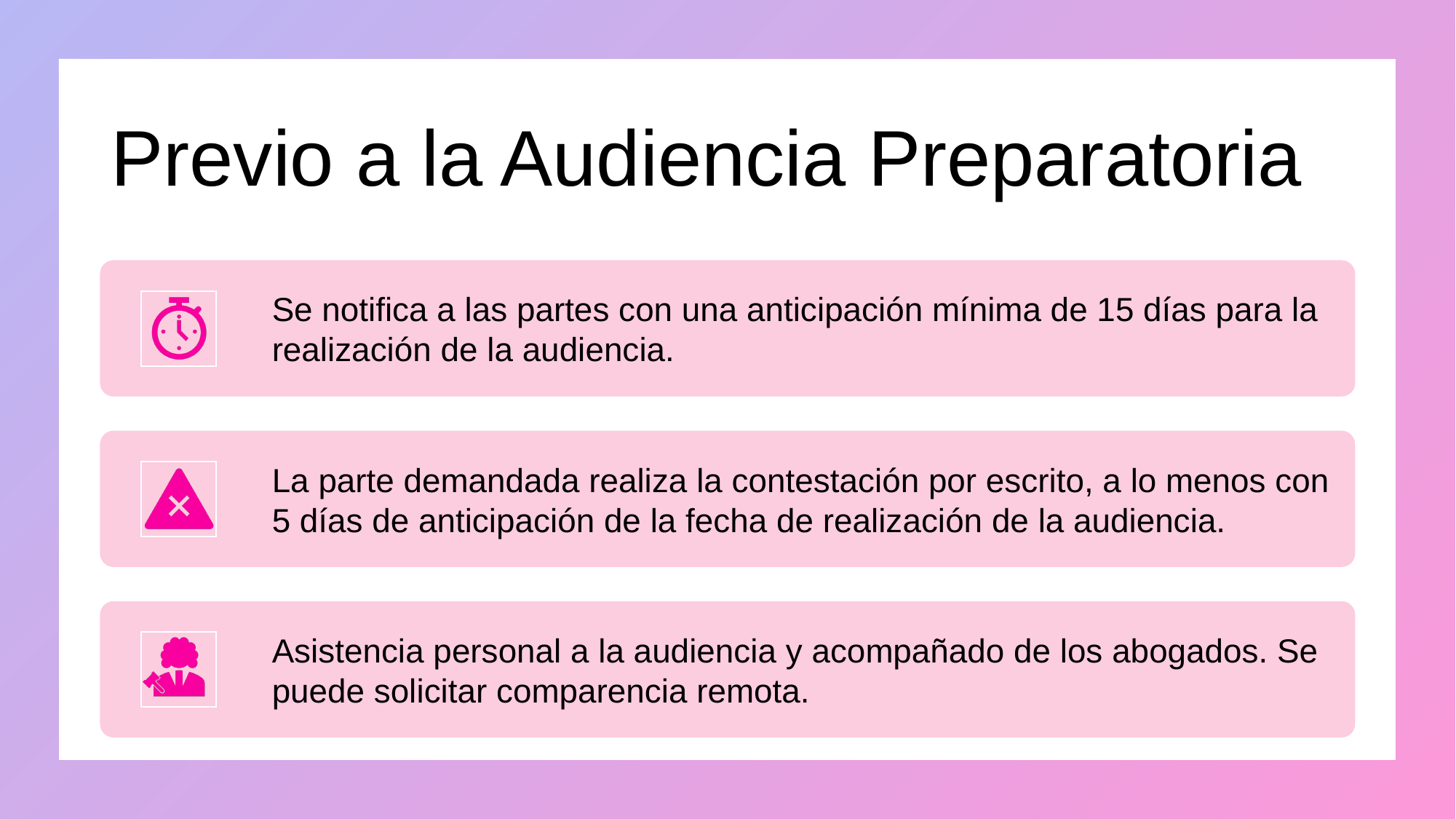

# Previo a la Audiencia Preparatoria
Se notifica a las partes con una anticipación mínima de 15 días para la realización de la audiencia.
La parte demandada realiza la contestación por escrito, a lo menos con 5 días de anticipación de la fecha de realización de la audiencia.
Asistencia personal a la audiencia y acompañado de los abogados. Se puede solicitar comparencia remota.